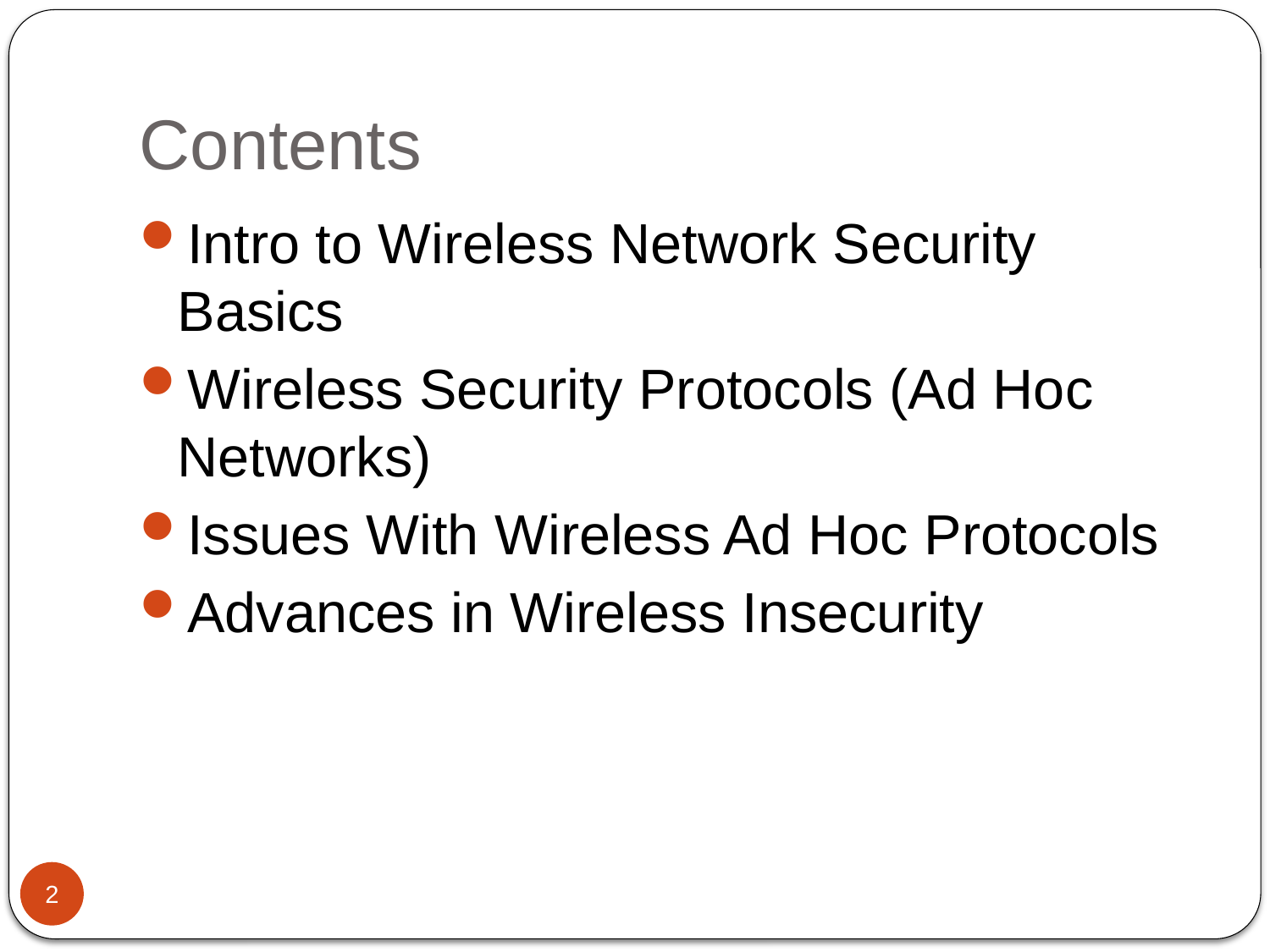

# Contents
Intro to Wireless Network Security Basics
Wireless Security Protocols (Ad Hoc Networks)
Issues With Wireless Ad Hoc Protocols
Advances in Wireless Insecurity

2